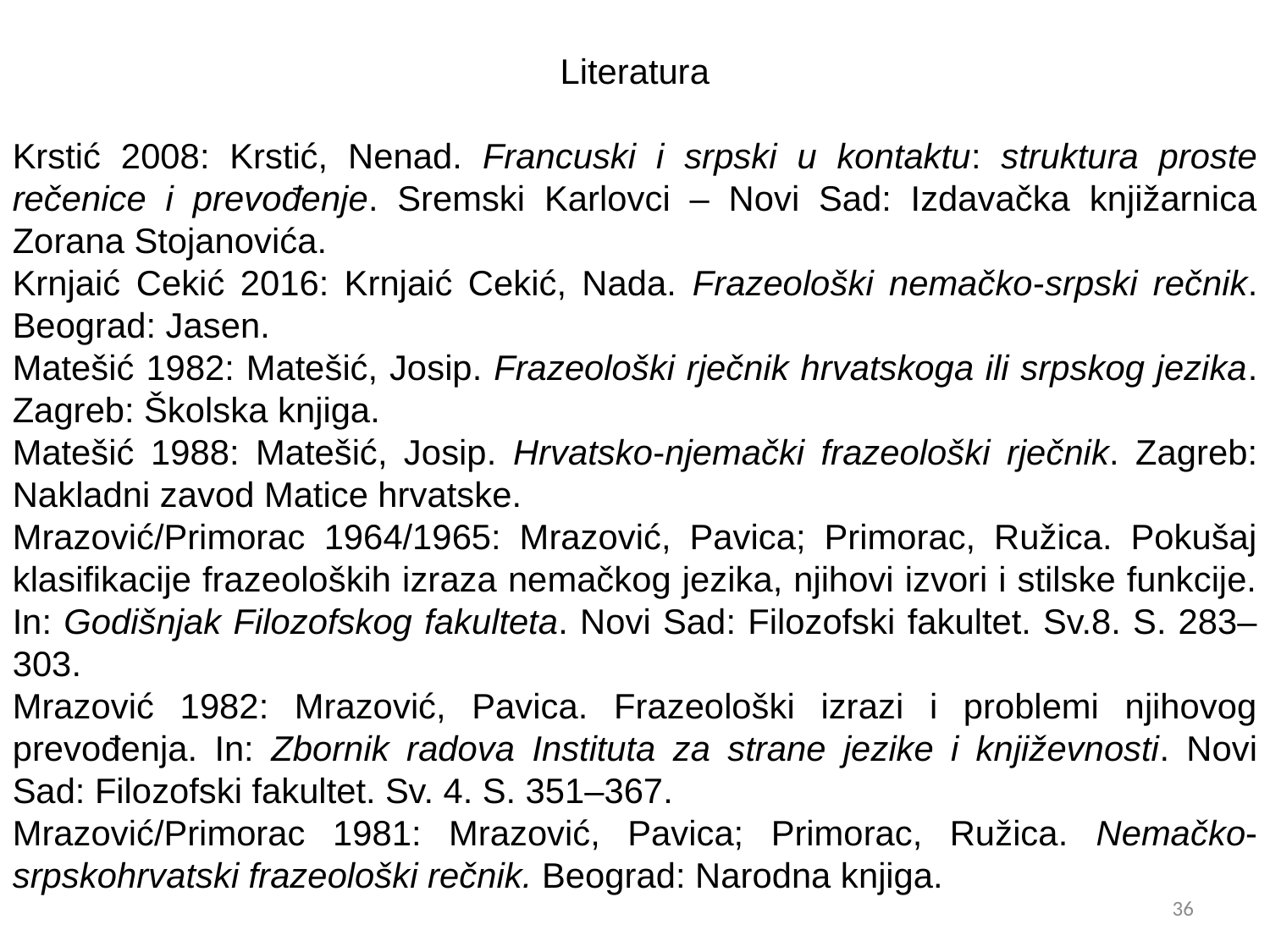

Literatura

Krstić 2008: Krstić, Nenad. Francuski i srpski u kontaktu: struktura proste rečenice i prevođenje. Sremski Karlovci – Novi Sad: Izdavačka knjižarnica Zorana Stojanovića.
Krnjaić Cekić 2016: Krnjaić Cekić, Nada. Frazeološki nemačko-srpski rečnik. Beograd: Jasen.
Matešić 1982: Matešić, Josip. Frazeološki rječnik hrvatskoga ili srpskog jezika. Zagreb: Školska knjiga.
Matešić 1988: Matešić, Josip. Hrvatsko-njemački frazeološki rječnik. Zagreb: Nakladni zavod Matice hrvatske.
Mrazović/Primorac 1964/1965: Mrazović, Pavica; Primorac, Ružica. Pokušaj klasifikacije frazeoloških izraza nemačkog jezika, njihovi izvori i stilske funkcije. In: Godišnjak Filozofskog fakulteta. Novi Sad: Filozofski fakultet. Sv.8. S. 283–303.
Mrazović 1982: Mrazović, Pavica. Frazeološki izrazi i problemi njihovog prevođenja. In: Zbornik radova Instituta za strane jezike i književnosti. Novi Sad: Filozofski fakultet. Sv. 4. S. 351–367.
Mrazović/Primorac 1981: Mrazović, Pavica; Primorac, Ružica. Nemačko-srpskohrvatski frazeološki rečnik. Beograd: Narodna knjiga.
36